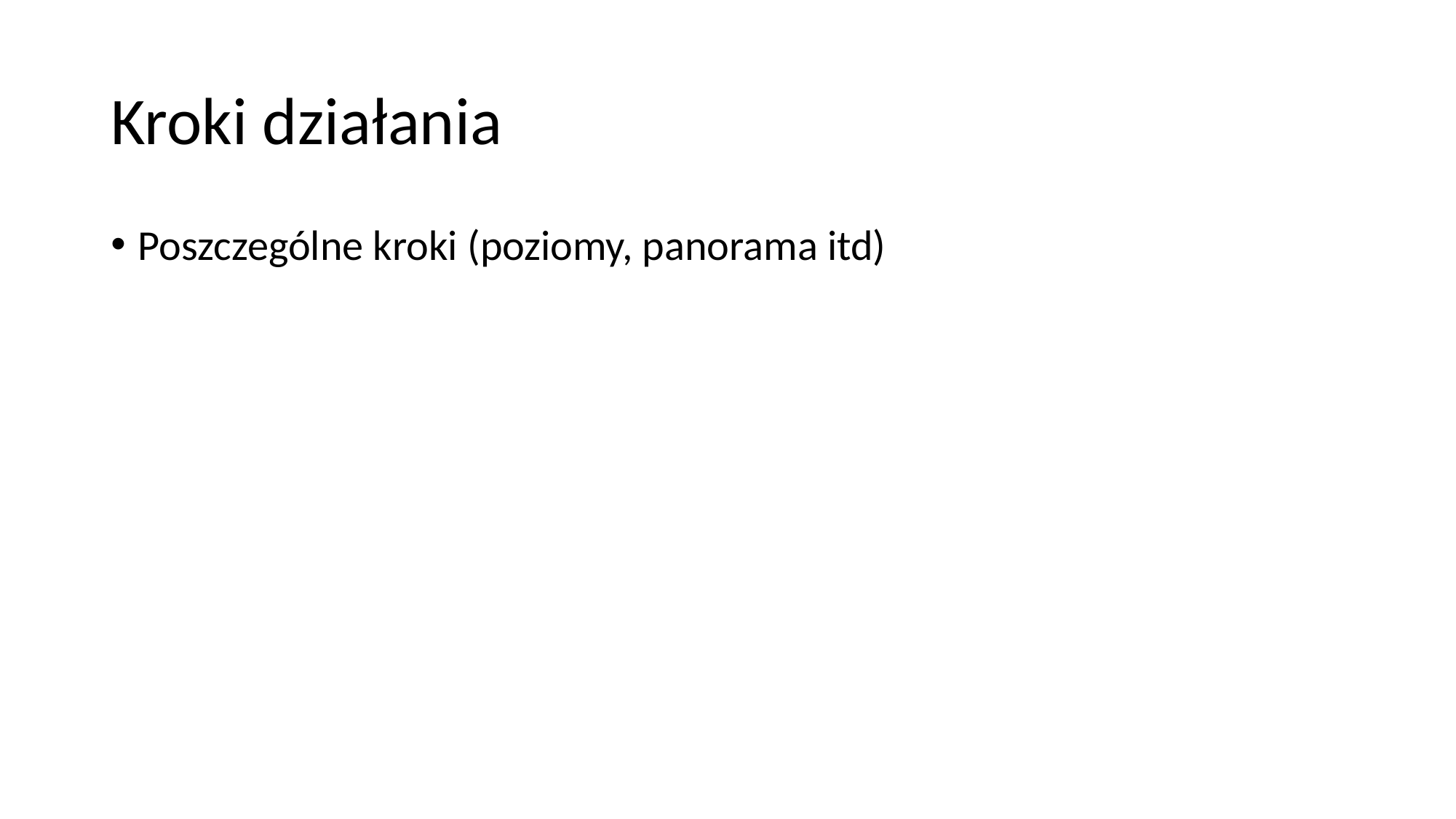

# Kroki działania
Poszczególne kroki (poziomy, panorama itd)